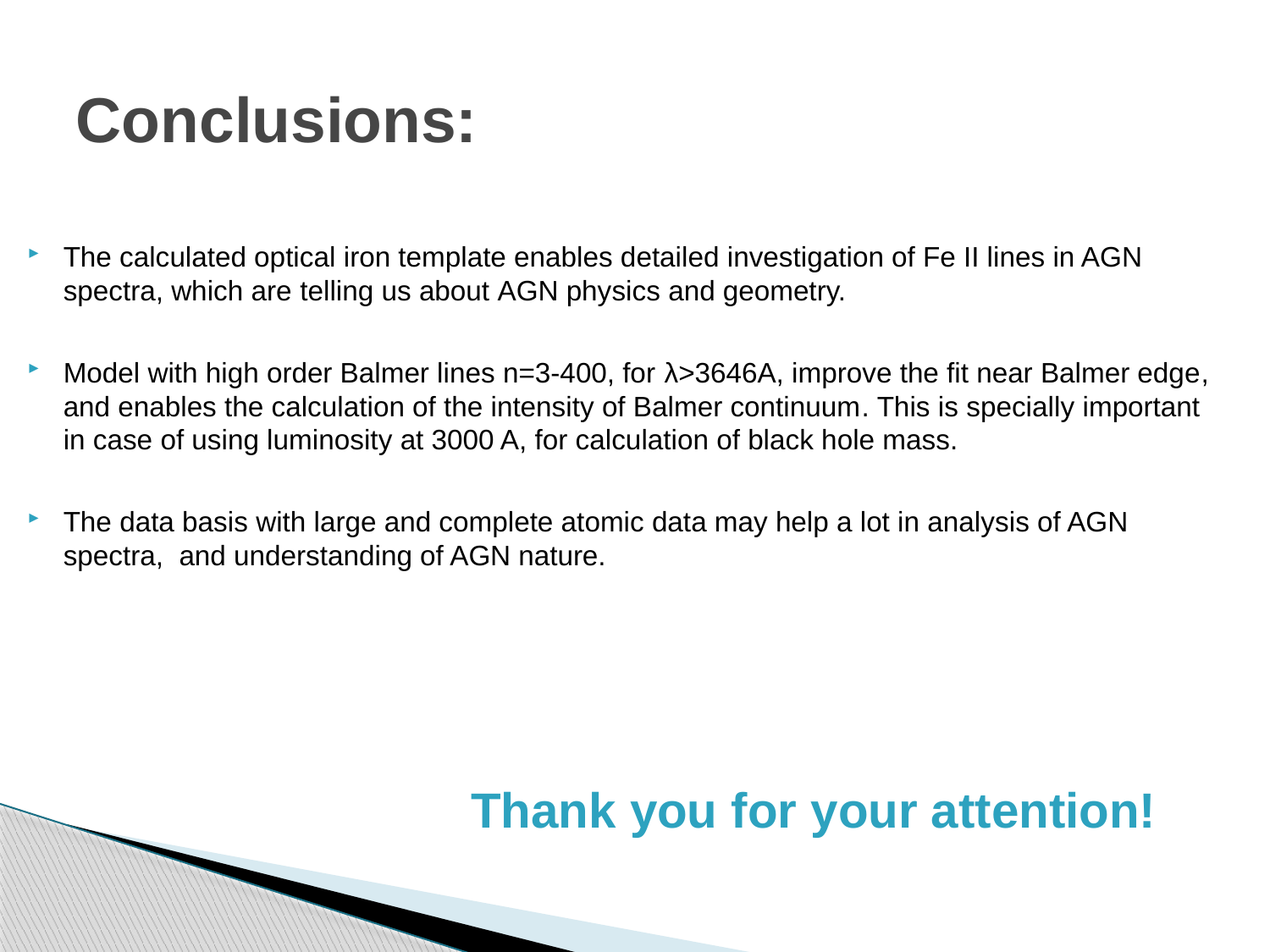

# Conclusions:
The calculated optical iron template enables detailed investigation of Fe II lines in AGN spectra, which are telling us about AGN physics and geometry.

Model with high order Balmer lines n=3-400, for λ>3646A, improve the fit near Balmer edge, and enables the calculation of the intensity of Balmer continuum. This is specially important in case of using luminosity at 3000 A, for calculation of black hole mass.

The data basis with large and complete atomic data may help a lot in analysis of AGN spectra,  and understanding of AGN nature.

Thank you for your attention!